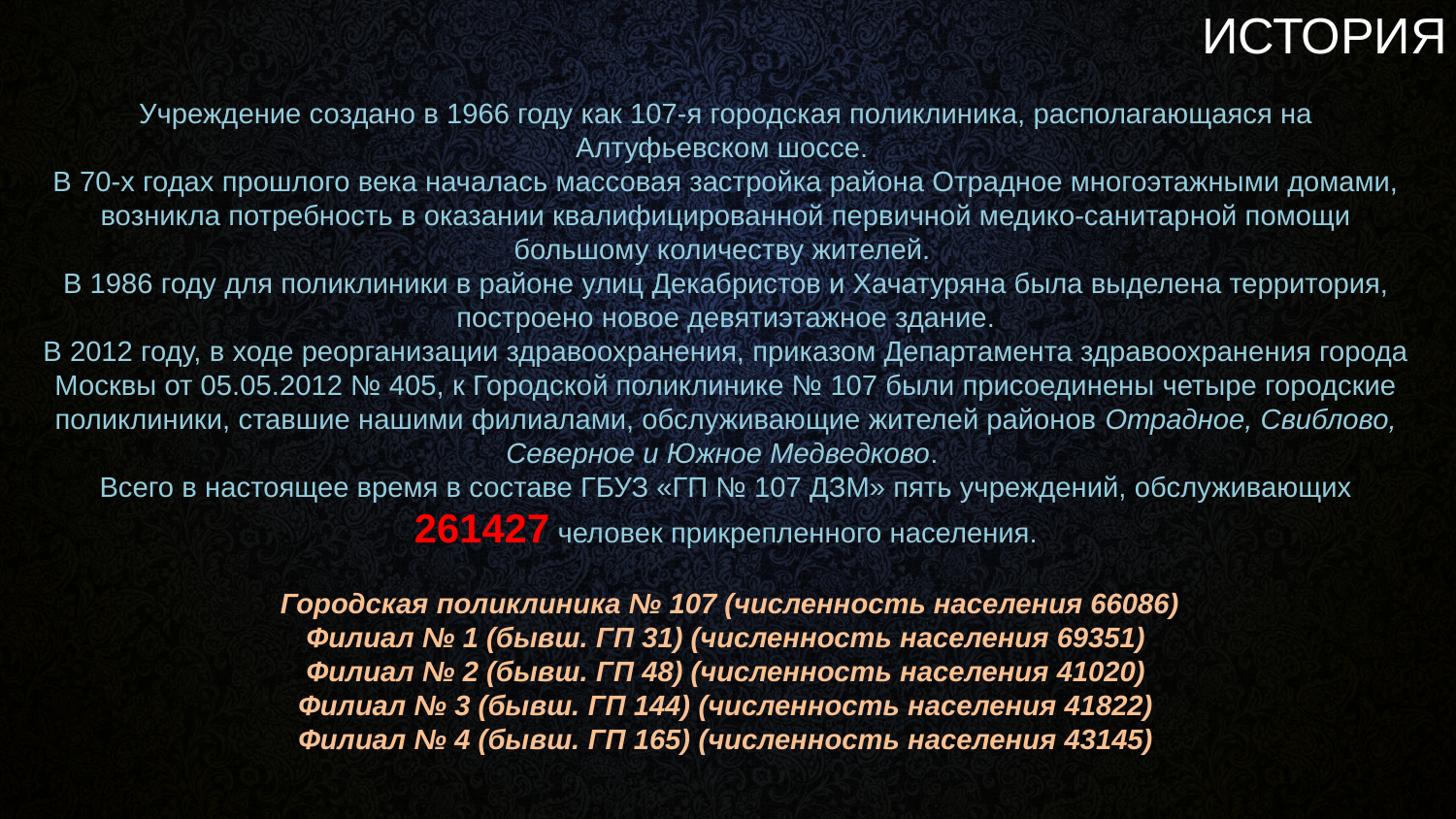

# ИСТОРИЯ

Учреждение создано в 1966 году как 107-я городская поликлиника, располагающаяся на Алтуфьевском шоссе.
В 70-х годах прошлого века началась массовая застройка района Отрадное многоэтажными домами, возникла потребность в оказании квалифицированной первичной медико-санитарной помощи большому количеству жителей.
В 1986 году для поликлиники в районе улиц Декабристов и Хачатуряна была выделена территория, построено новое девятиэтажное здание.
В 2012 году, в ходе реорганизации здравоохранения, приказом Департамента здравоохранения города Москвы от 05.05.2012 № 405, к Городской поликлинике № 107 были присоединены четыре городские поликлиники, ставшие нашими филиалами, обслуживающие жителей районов Отрадное, Свиблово, Северное и Южное Медведково.
Всего в настоящее время в составе ГБУЗ «ГП № 107 ДЗМ» пять учреждений, обслуживающих 261427 человек прикрепленного населения.

 Городская поликлиника № 107 (численность населения 66086)
Филиал № 1 (бывш. ГП 31) (численность населения 69351)
Филиал № 2 (бывш. ГП 48) (численность населения 41020)
Филиал № 3 (бывш. ГП 144) (численность населения 41822)
Филиал № 4 (бывш. ГП 165) (численность населения 43145)